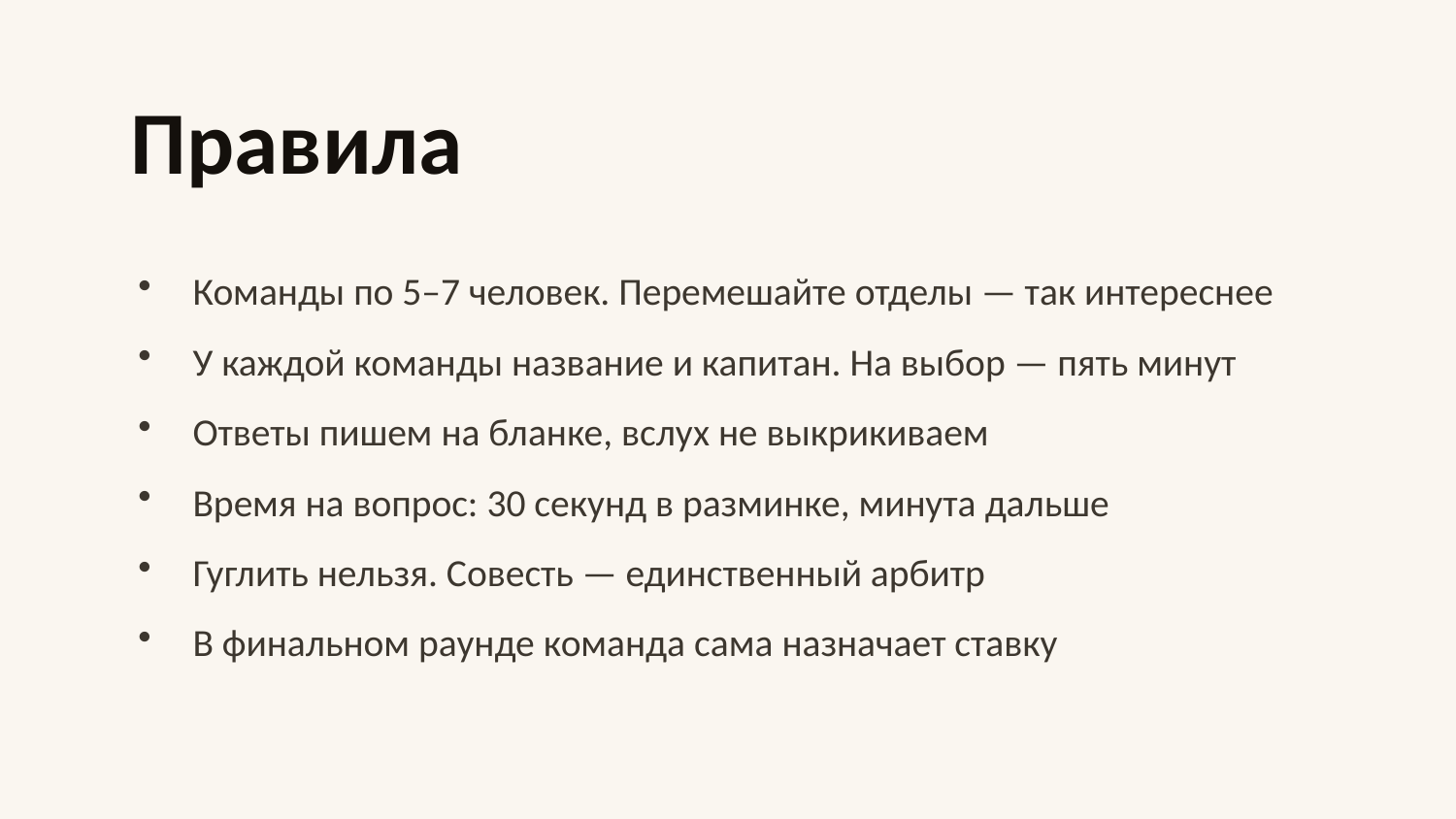

Правила
Команды по 5–7 человек. Перемешайте отделы — так интереснее
У каждой команды название и капитан. На выбор — пять минут
Ответы пишем на бланке, вслух не выкрикиваем
Время на вопрос: 30 секунд в разминке, минута дальше
Гуглить нельзя. Совесть — единственный арбитр
В финальном раунде команда сама назначает ставку